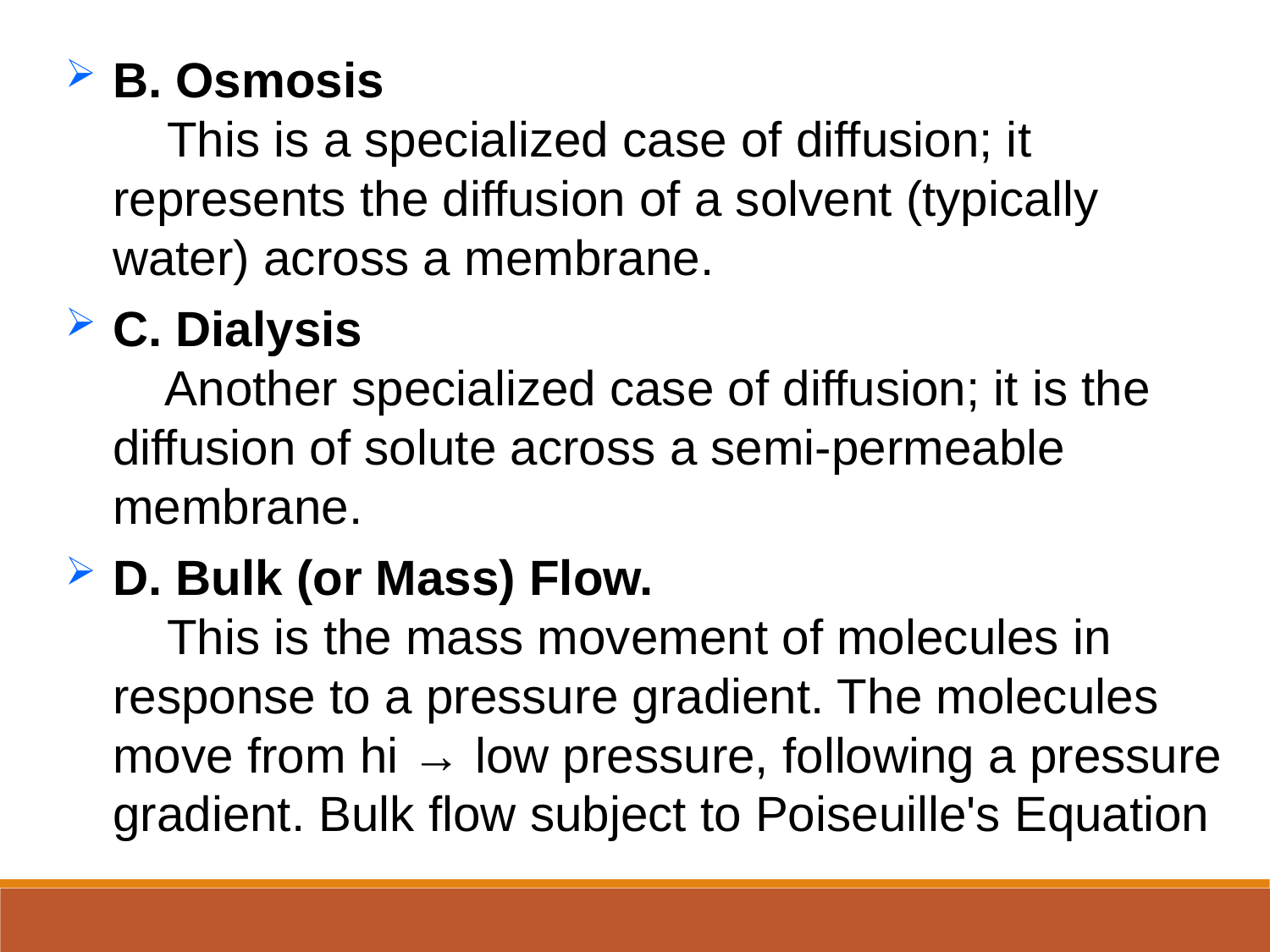

B. Osmosis
    This is a specialized case of diffusion; it represents the diffusion of a solvent (typically water) across a membrane.
C. Dialysis
    Another specialized case of diffusion; it is the diffusion of solute across a semi-permeable membrane.
D. Bulk (or Mass) Flow.
    This is the mass movement of molecules in response to a pressure gradient. The molecules move from hi → low pressure, following a pressure gradient. Bulk flow subject to Poiseuille's Equation